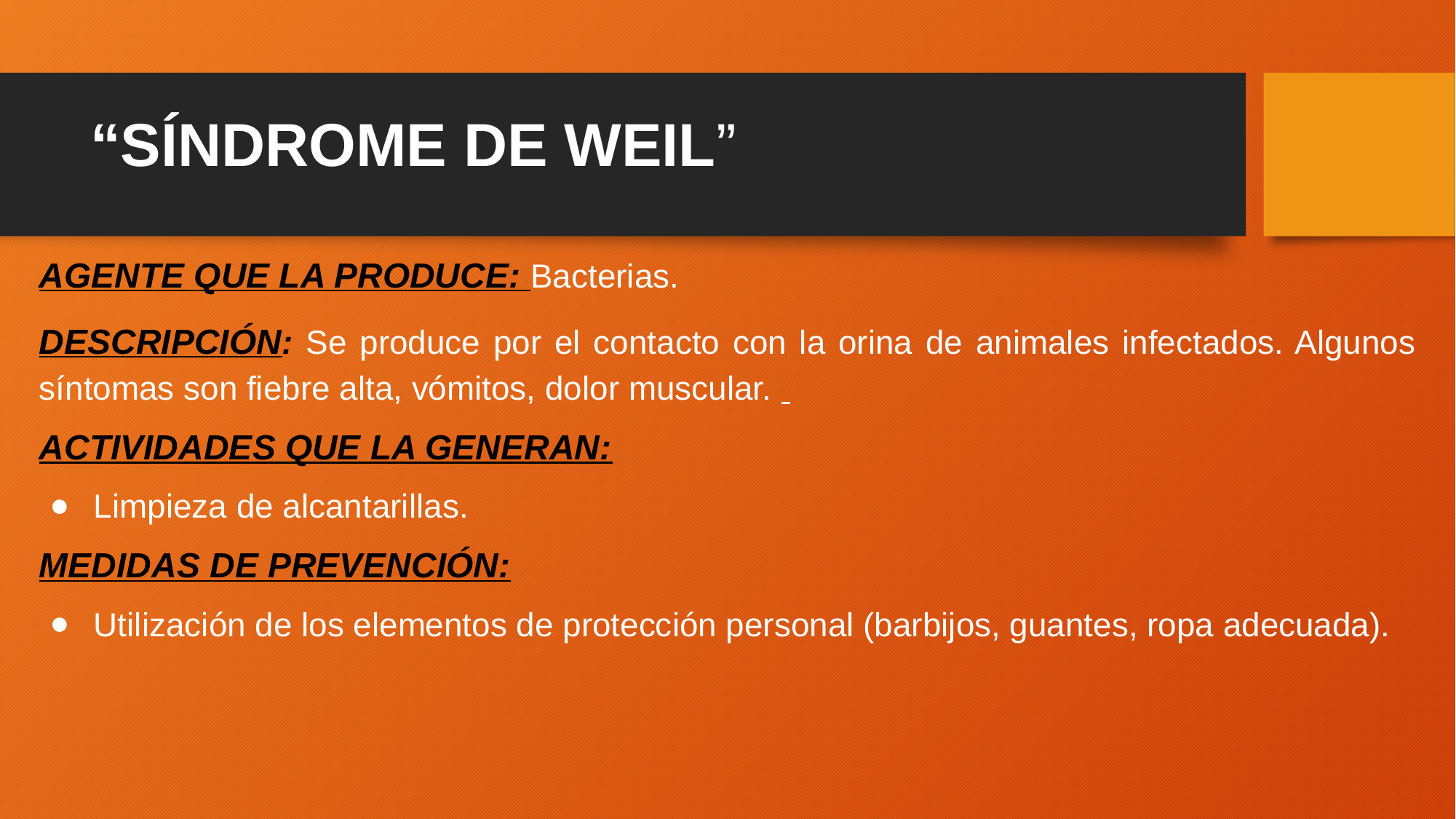

# “SÍNDROME DE WEIL”

AGENTE QUE LA PRODUCE: Bacterias.
DESCRIPCIÓN: Se produce por el contacto con la orina de animales infectados. Algunos síntomas son fiebre alta, vómitos, dolor muscular.
ACTIVIDADES QUE LA GENERAN:
Limpieza de alcantarillas.
MEDIDAS DE PREVENCIÓN:
Utilización de los elementos de protección personal (barbijos, guantes, ropa adecuada).